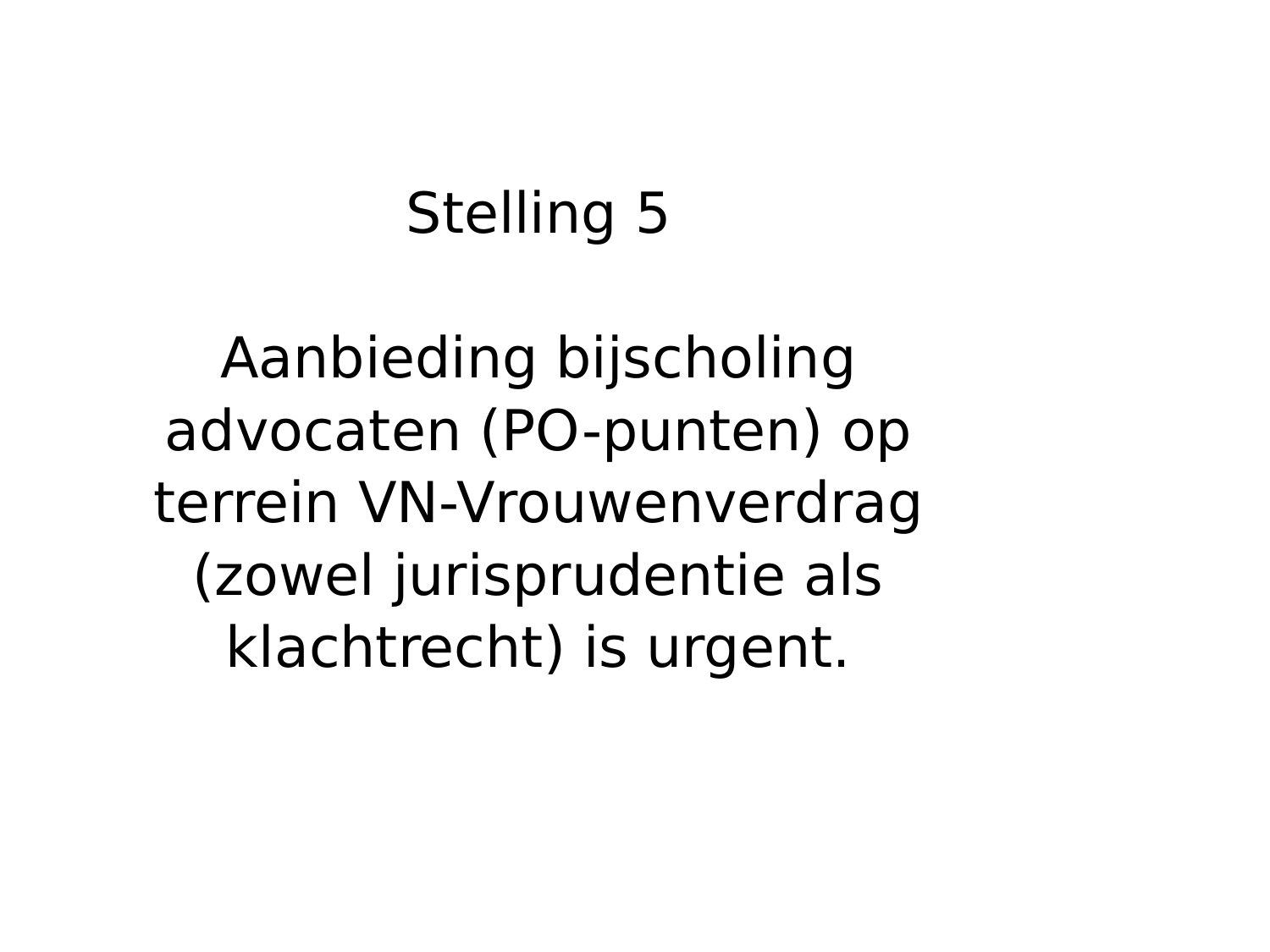

Stelling 5
Aanbieding bijscholing advocaten (PO-punten) op terrein VN-Vrouwenverdrag (zowel jurisprudentie als klachtrecht) is urgent.